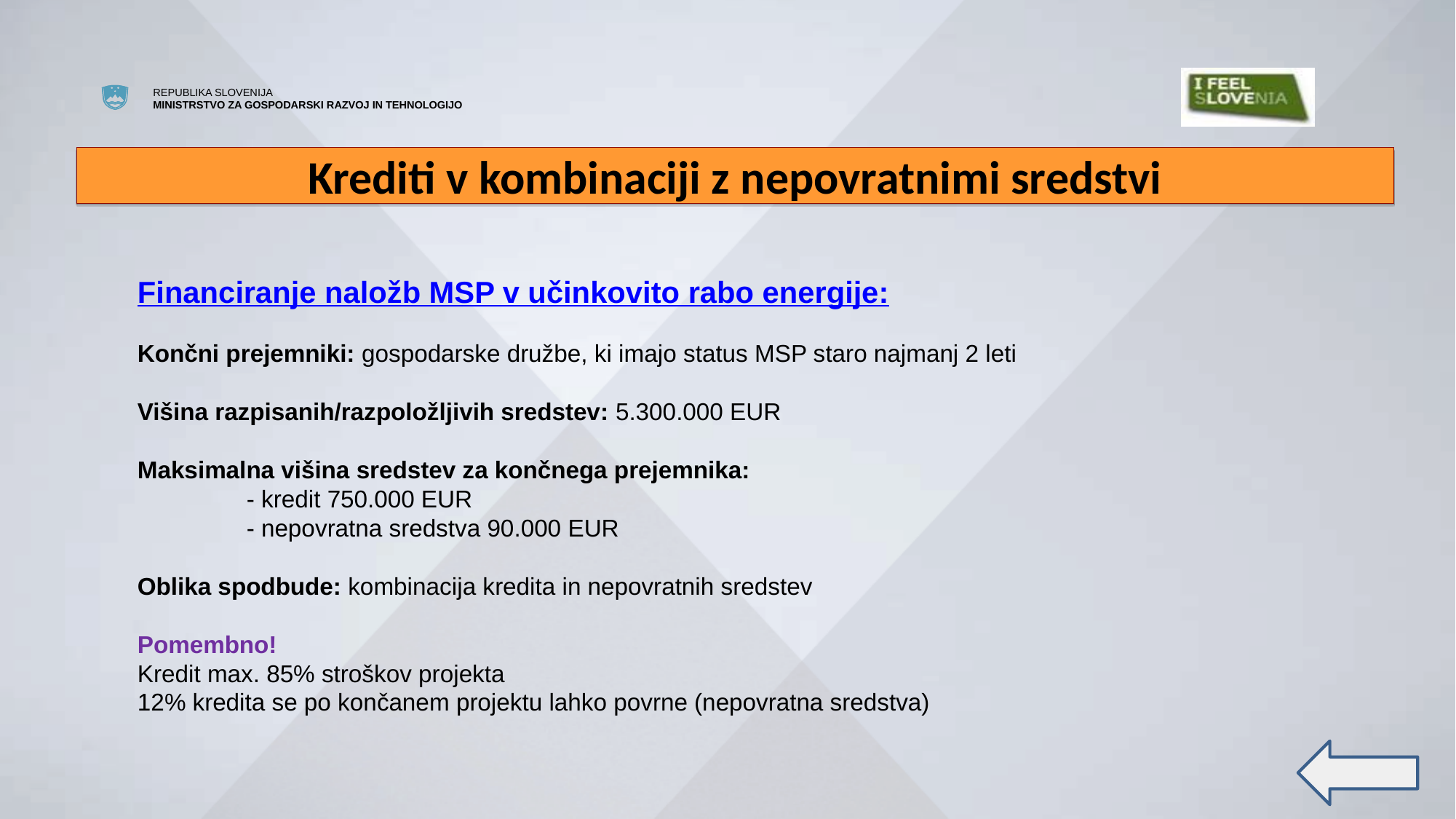

# Krediti v kombinaciji z nepovratnimi sredstvi
Financiranje naložb MSP v učinkovito rabo energije:

Končni prejemniki: gospodarske družbe, ki imajo status MSP staro najmanj 2 leti

Višina razpisanih/razpoložljivih sredstev: 5.300.000 EUR

Maksimalna višina sredstev za končnega prejemnika:
	- kredit 750.000 EUR
	- nepovratna sredstva 90.000 EUR

Oblika spodbude: kombinacija kredita in nepovratnih sredstev

Pomembno!
Kredit max. 85% stroškov projekta
12% kredita se po končanem projektu lahko povrne (nepovratna sredstva)